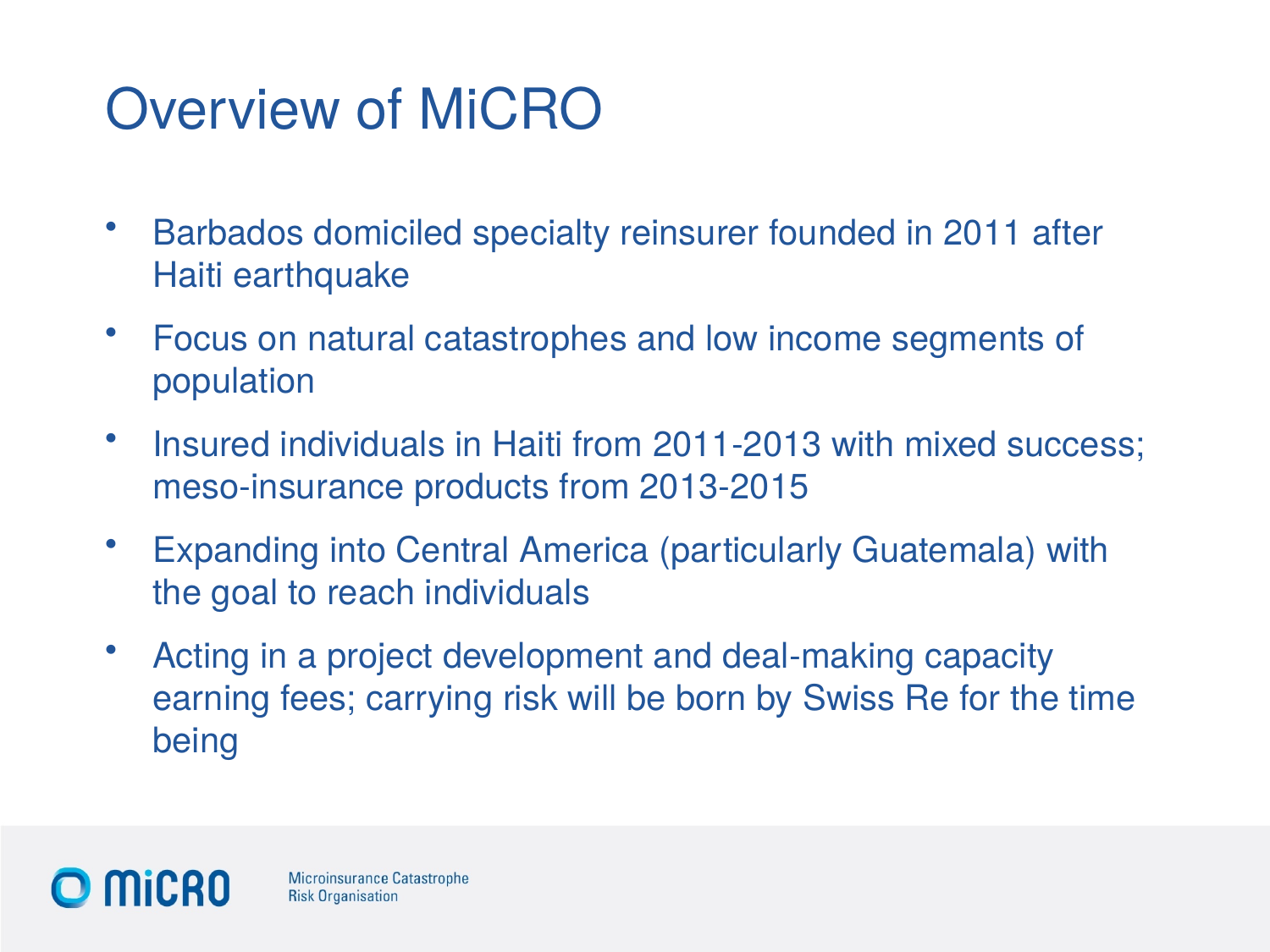

# Overview of MiCRO
Barbados domiciled specialty reinsurer founded in 2011 after Haiti earthquake
Focus on natural catastrophes and low income segments of population
Insured individuals in Haiti from 2011-2013 with mixed success; meso-insurance products from 2013-2015
Expanding into Central America (particularly Guatemala) with the goal to reach individuals
Acting in a project development and deal-making capacity earning fees; carrying risk will be born by Swiss Re for the time being